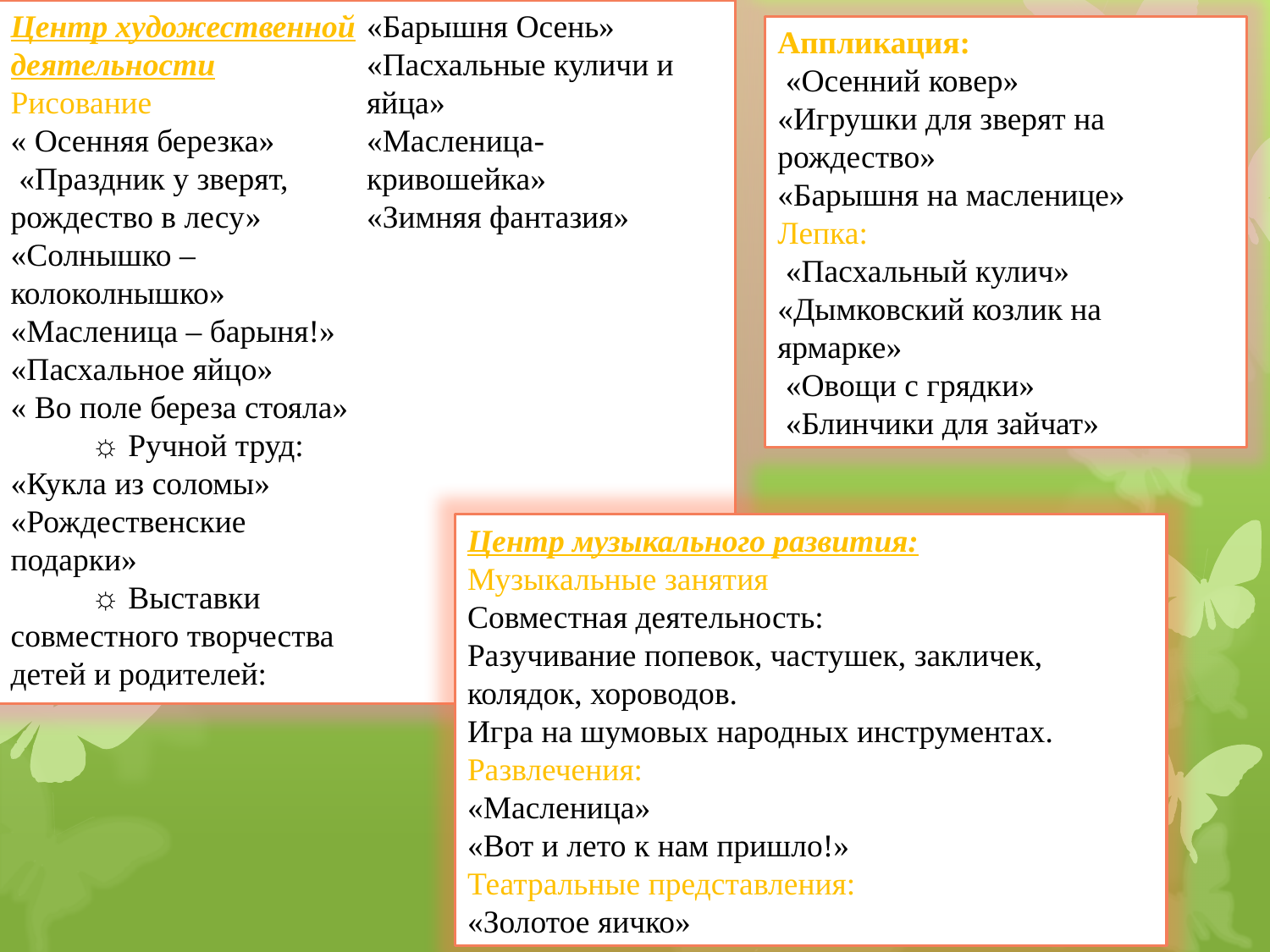

Центр художественной деятельности
Рисование
« Осенняя березка»
 «Праздник у зверят, рождество в лесу»
«Солнышко – колоколнышко»
«Масленица – барыня!»
«Пасхальное яйцо»
« Во поле береза стояла»
          ☼ Ручной труд:
«Кукла из соломы»
«Рождественские подарки»
          ☼ Выставки совместного творчества детей и родителей:
«Барышня Осень»
«Пасхальные куличи и яйца»
«Масленица-кривошейка»
«Зимняя фантазия»

Аппликация:
 «Осенний ковер»
«Игрушки для зверят на рождество»
«Барышня на масленице»
Лепка:
 «Пасхальный кулич»
«Дымковский козлик на ярмарке»
 «Овощи с грядки»
 «Блинчики для зайчат»
Центр музыкального развития:
Музыкальные занятия
Совместная деятельность:
Разучивание попевок, частушек, закличек, колядок, хороводов.
Игра на шумовых народных инструментах.
Развлечения:
«Масленица»
«Вот и лето к нам пришло!»
Театральные представления:
«Золотое яичко»